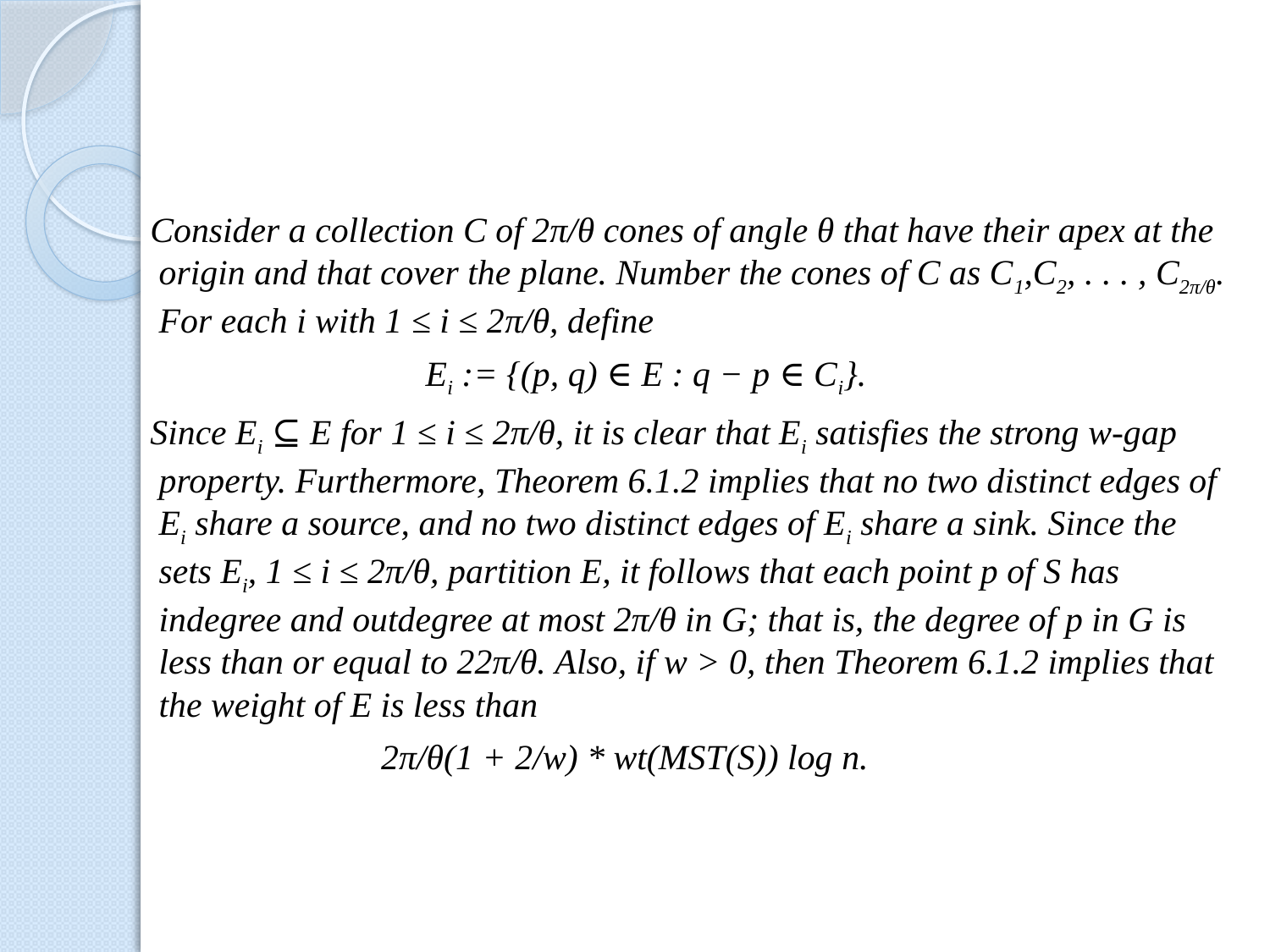

#
Consider a collection C of 2π/θ cones of angle θ that have their apex at the origin and that cover the plane. Number the cones of C as C1,C2, . . . , C2π/θ. For each i with 1 ≤ i ≤ 2π/θ, define
                               Ei := {(p, q) ∈ E : q − p ∈ Ci}.
Since Ei ⊆ E for 1 ≤ i ≤ 2π/θ, it is clear that Ei satisfies the strong w-gap property. Furthermore, Theorem 6.1.2 implies that no two distinct edges of Ei share a source, and no two distinct edges of Ei share a sink. Since the sets Ei, 1 ≤ i ≤ 2π/θ, partition E, it follows that each point p of S has indegree and outdegree at most 2π/θ in G; that is, the degree of p in G is less than or equal to 22π/θ. Also, if w > 0, then Theorem 6.1.2 implies that the weight of E is less than
                          2π/θ(1 + 2/w) * wt(MST(S)) log n.